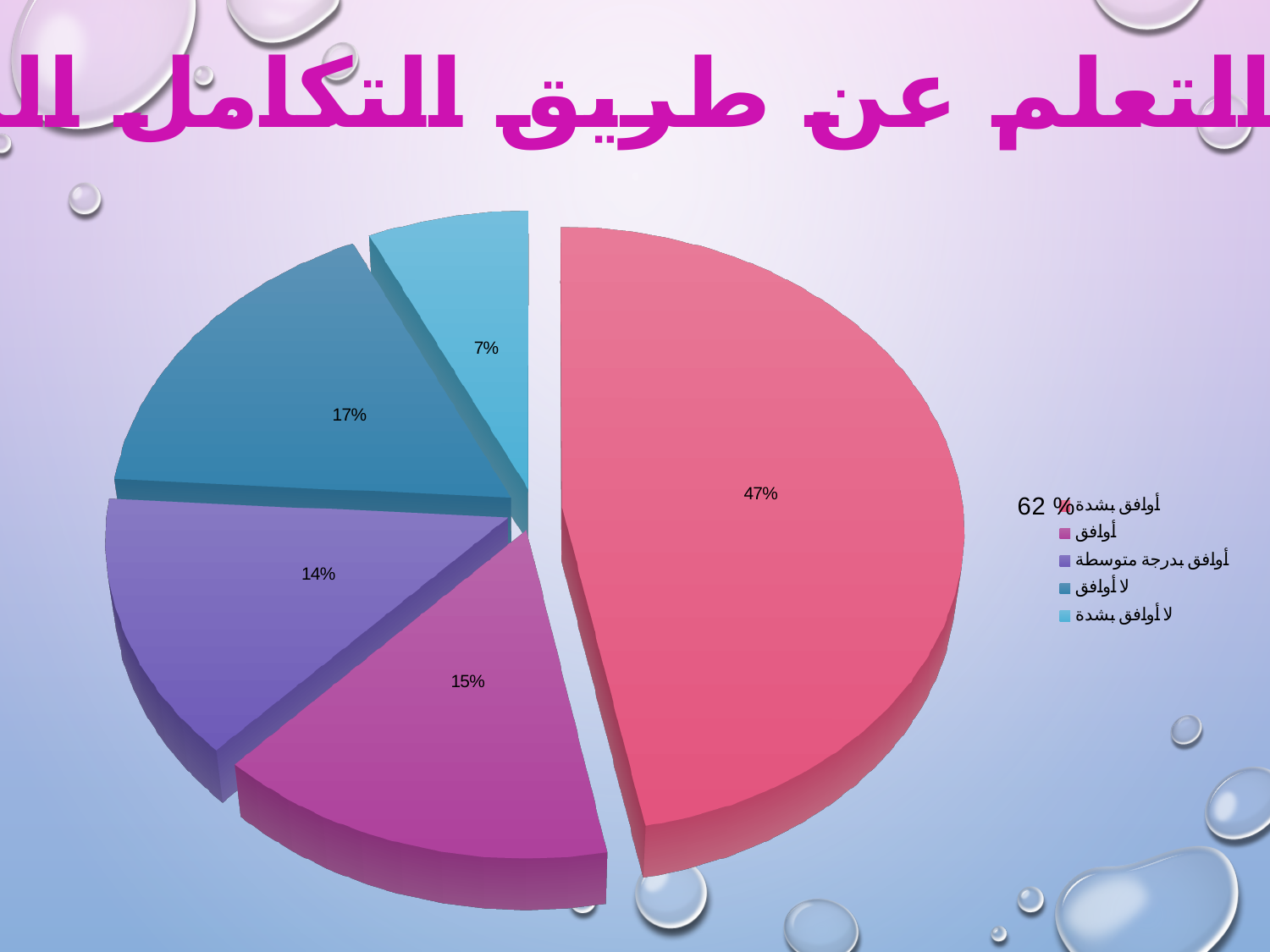

أفضل التعلم عن طريق التكامل التعاونى

[unsupported chart]